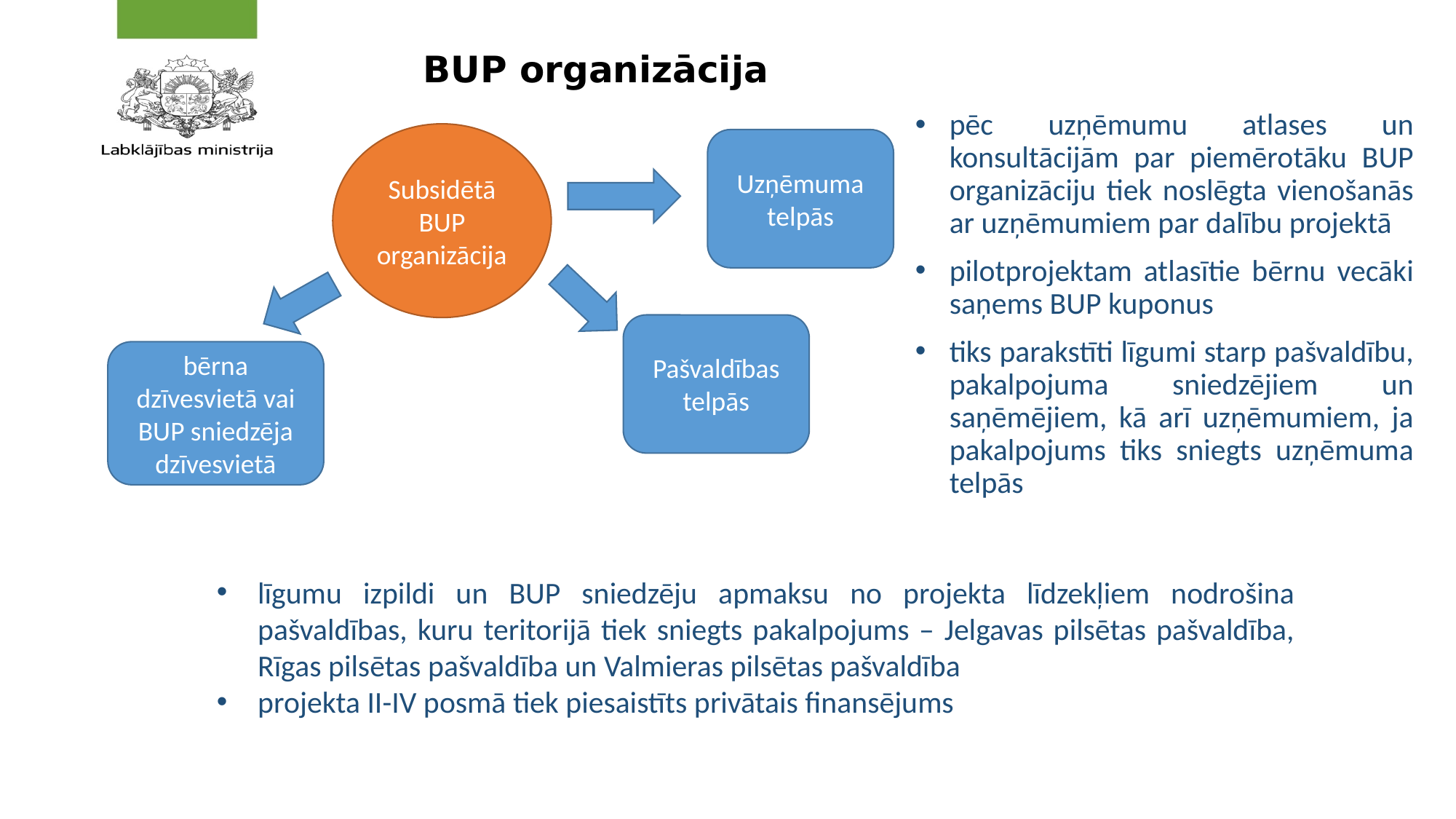

# BUP organizācija
pēc uzņēmumu atlases un konsultācijām par piemērotāku BUP organizāciju tiek noslēgta vienošanās ar uzņēmumiem par dalību projektā
pilotprojektam atlasītie bērnu vecāki saņems BUP kuponus
tiks parakstīti līgumi starp pašvaldību, pakalpojuma sniedzējiem un saņēmējiem, kā arī uzņēmumiem, ja pakalpojums tiks sniegts uzņēmuma telpās
Subsidētā BUP organizācija
Uzņēmuma telpās

Pašvaldības telpās
bērna dzīvesvietā vai BUP sniedzēja dzīvesvietā
līgumu izpildi un BUP sniedzēju apmaksu no projekta līdzekļiem nodrošina pašvaldības, kuru teritorijā tiek sniegts pakalpojums – Jelgavas pilsētas pašvaldība, Rīgas pilsētas pašvaldība un Valmieras pilsētas pašvaldība
projekta II-IV posmā tiek piesaistīts privātais finansējums